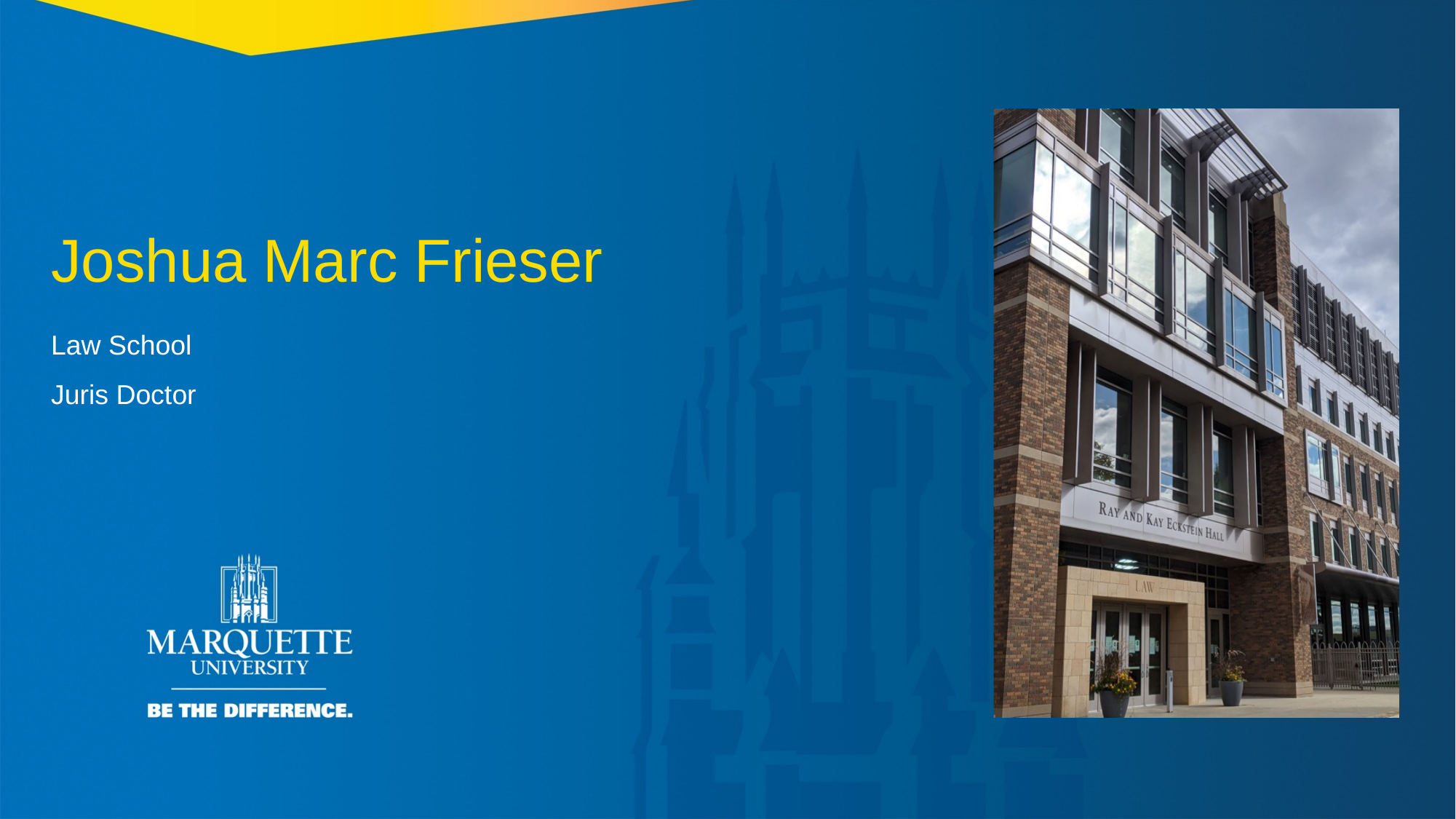

Joshua Marc Frieser
Law School
Juris Doctor